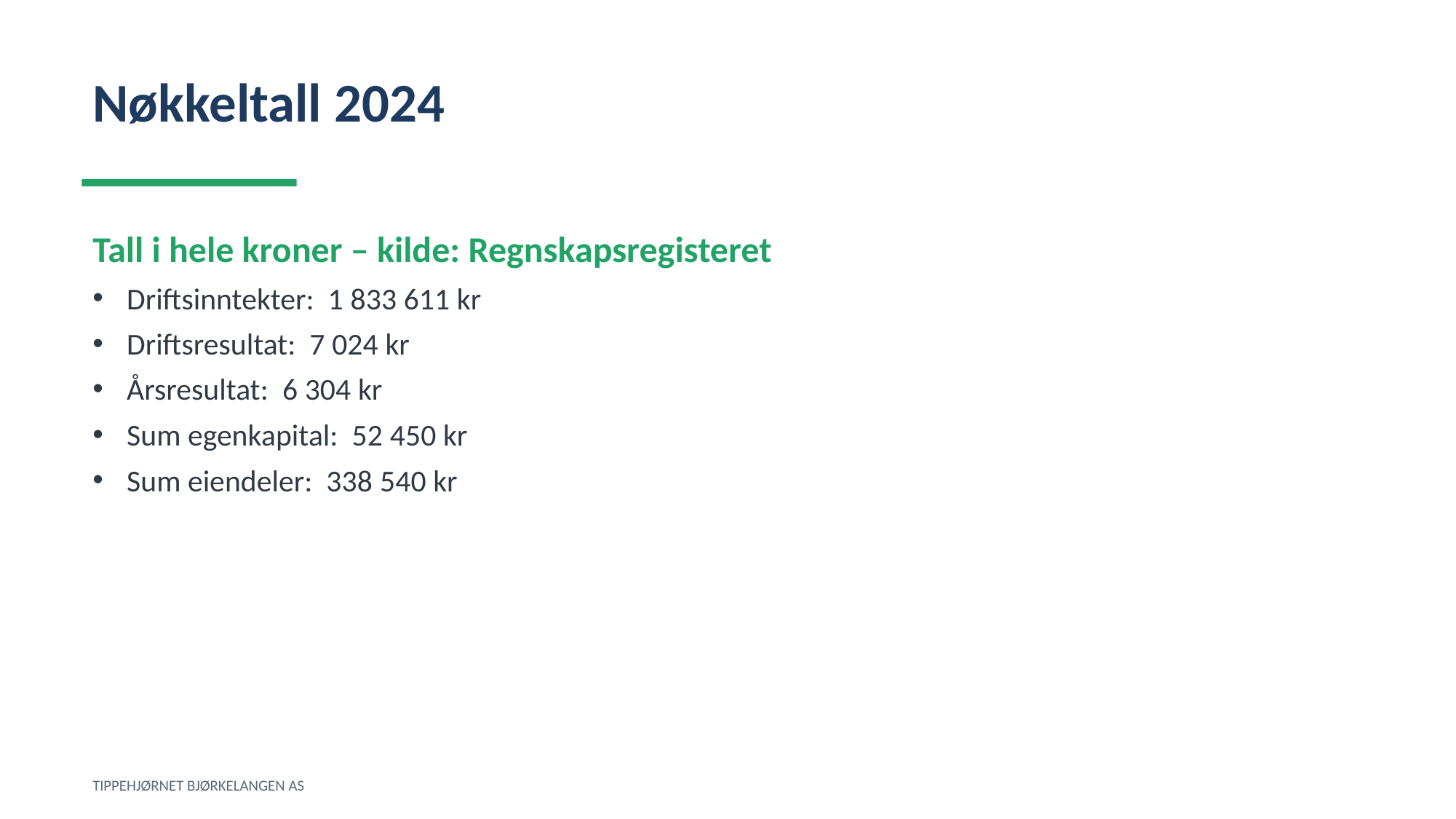

Nøkkeltall 2024

Tall i hele kroner – kilde: Regnskapsregisteret
Driftsinntekter:  1 833 611 kr
Driftsresultat:  7 024 kr
Årsresultat:  6 304 kr
Sum egenkapital:  52 450 kr
Sum eiendeler:  338 540 kr
TIPPEHJØRNET BJØRKELANGEN AS